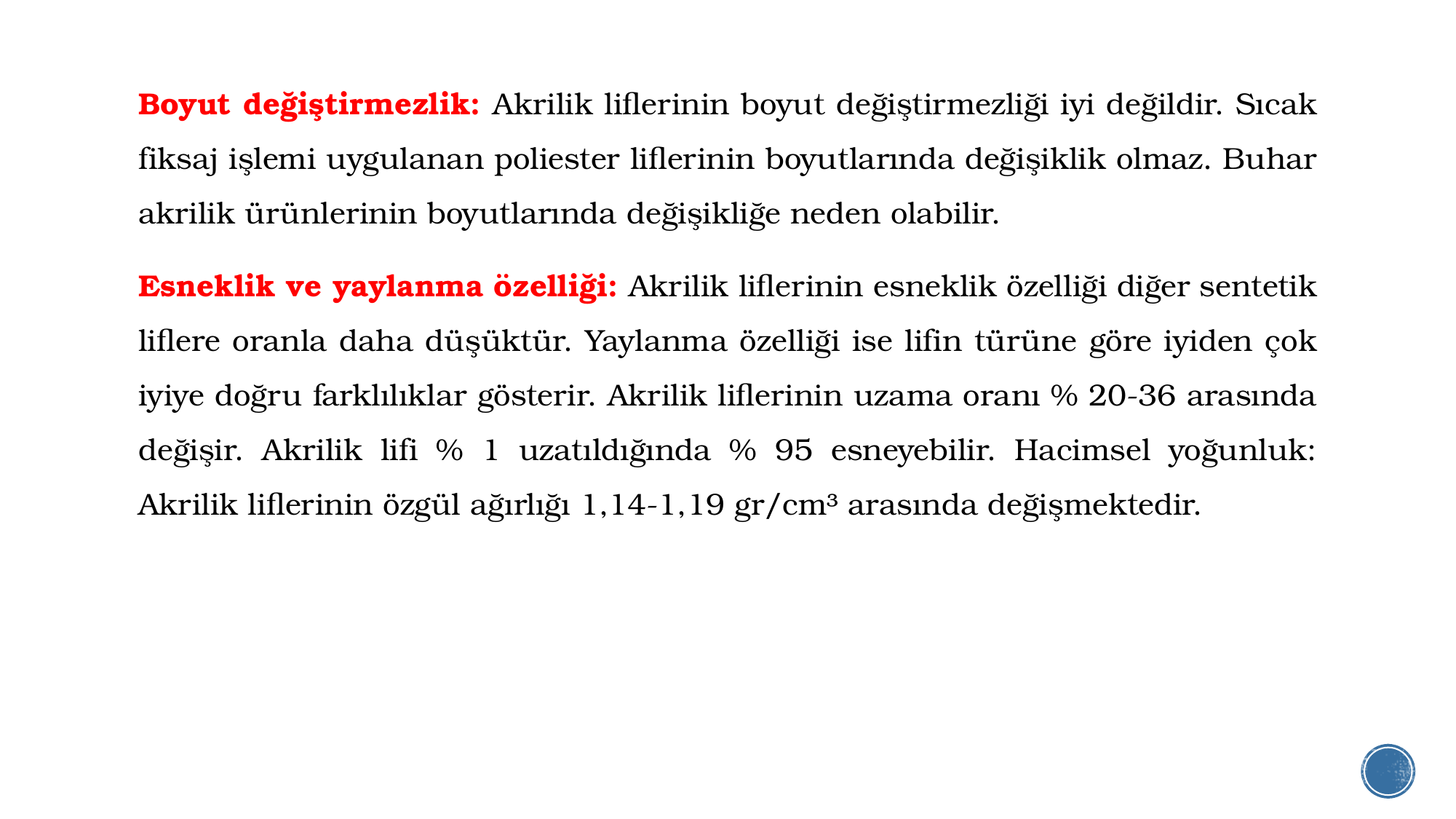

Boyut değiştirmezlik: Akrilik liflerinin boyut değiştirmezliği iyi değildir. Sıcak fiksaj işlemi uygulanan poliester liflerinin boyutlarında değişiklik olmaz. Buhar akrilik ürünlerinin boyutlarında değişikliğe neden olabilir.
Esneklik ve yaylanma özelliği: Akrilik liflerinin esneklik özelliği diğer sentetik liflere oranla daha düşüktür. Yaylanma özelliği ise lifin türüne göre iyiden çok iyiye doğru farklılıklar gösterir. Akrilik liflerinin uzama oranı % 20-36 arasında değişir. Akrilik lifi % 1 uzatıldığında % 95 esneyebilir. Hacimsel yoğunluk: Akrilik liflerinin özgül ağırlığı 1,14-1,19 gr/cm³ arasında değişmektedir.